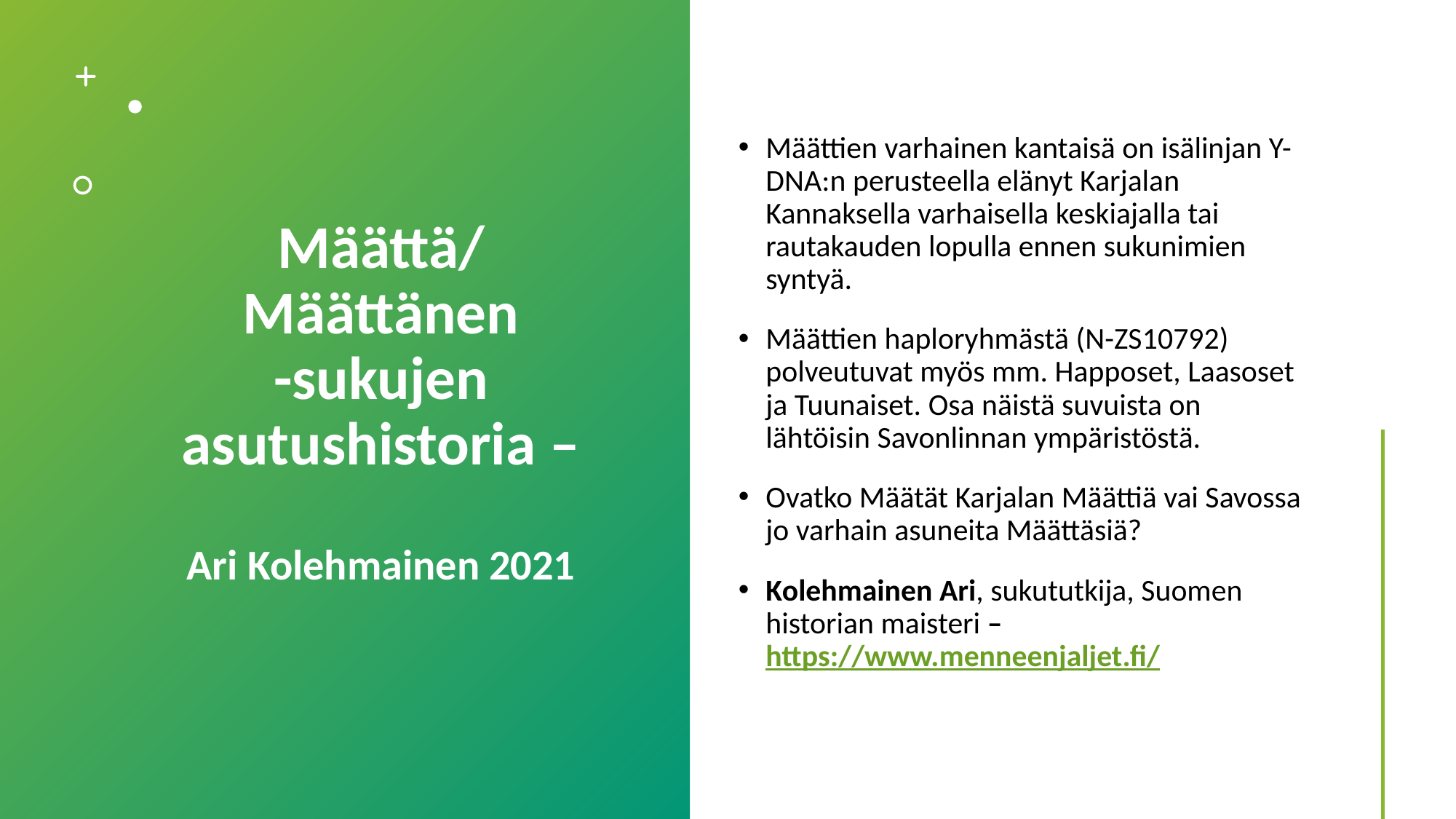

# Määttä/ Määttänen -sukujen asutushistoria – Ari Kolehmainen 2021
Määttien varhainen kantaisä on isälinjan Y-DNA:n perusteella elänyt Karjalan Kannaksella varhaisella keskiajalla tai rautakauden lopulla ennen sukunimien syntyä.
Määttien haploryhmästä (N-ZS10792) polveutuvat myös mm. Happoset, Laasoset ja Tuunaiset. Osa näistä suvuista on lähtöisin Savonlinnan ympäristöstä.
Ovatko Määtät Karjalan Määttiä vai Savossa jo varhain asuneita Määttäsiä?
Kolehmainen Ari, sukututkija, Suomen historian maisteri – https://www.menneenjaljet.fi/